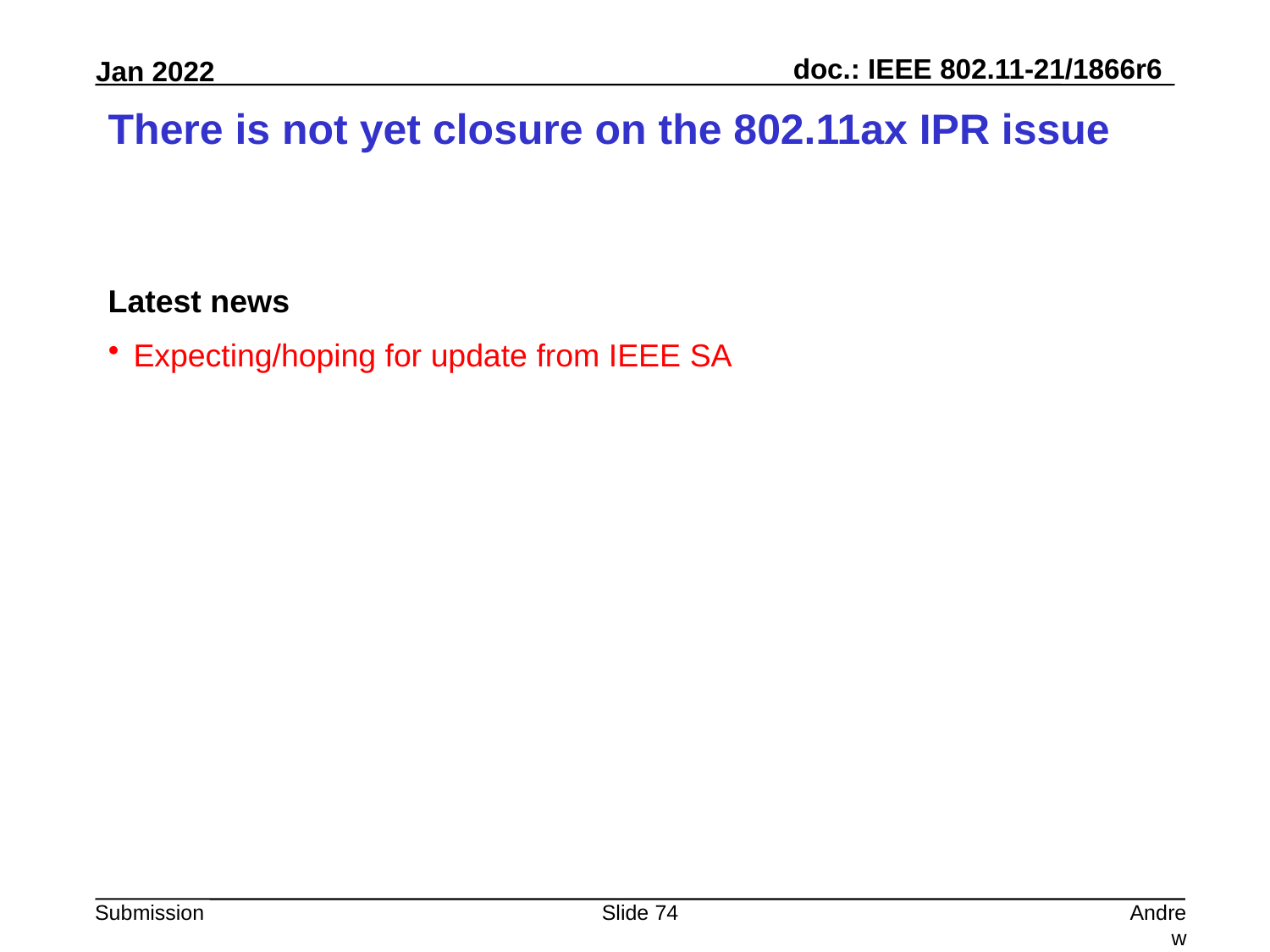

# There is not yet closure on the 802.11ax IPR issue
Latest news
Expecting/hoping for update from IEEE SA
Slide 74
Andrew Myles, Cisco